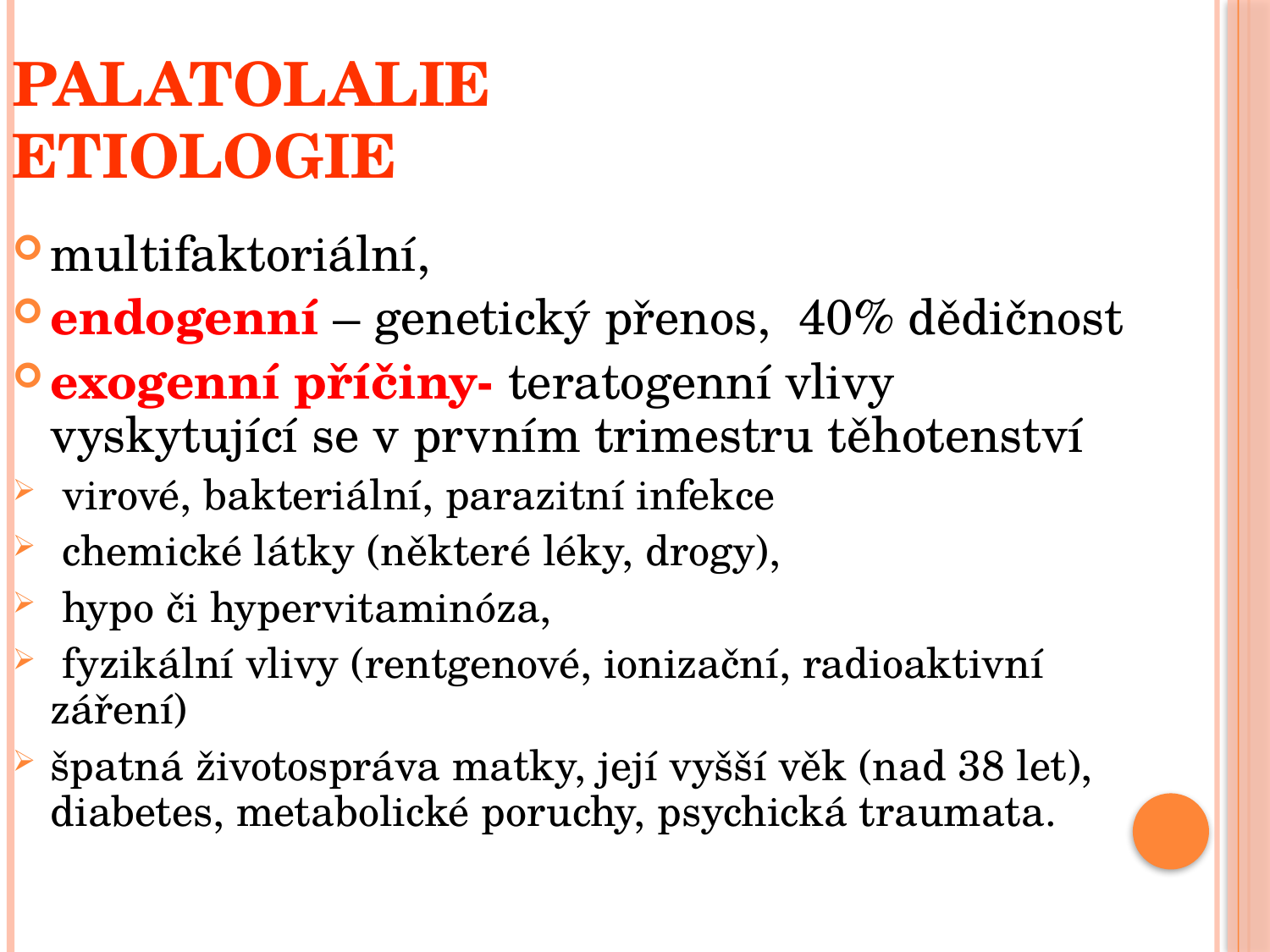

Palatolalie
etiologie
multifaktoriální,
endogenní – genetický přenos,  40% dědičnost
exogenní příčiny- teratogenní vlivy vyskytující se v prvním trimestru těhotenství
 virové, bakteriální, parazitní infekce
 chemické látky (některé léky, drogy),
 hypo či hypervitaminóza,
 fyzikální vlivy (rentgenové, ionizační, radioaktivní záření)
špatná životospráva matky, její vyšší věk (nad 38 let), diabetes, metabolické poruchy, psychická traumata.